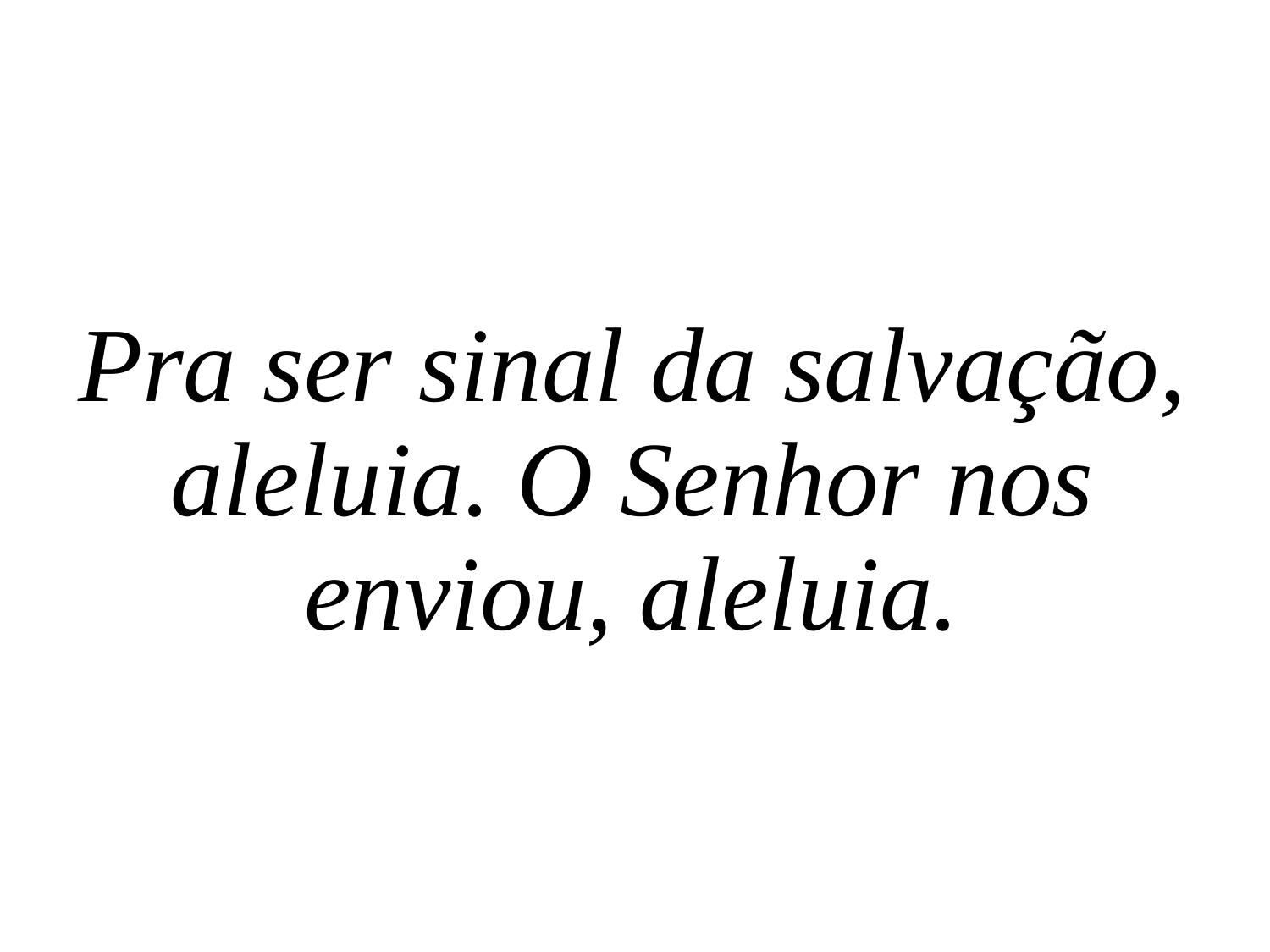

Pra ser sinal da salvação, aleluia. O Senhor nos enviou, aleluia.